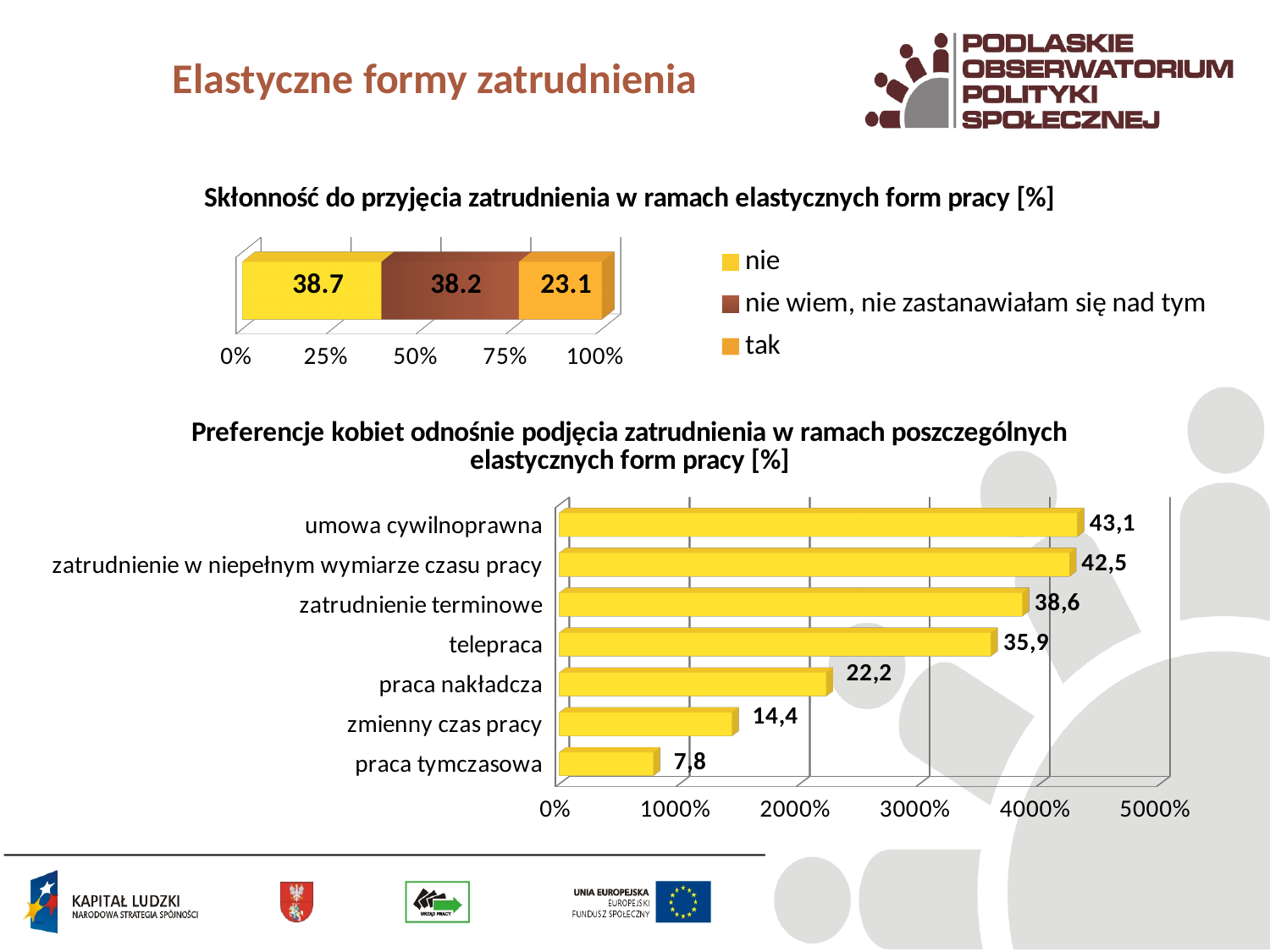

# Elastyczne formy zatrudnienia

[unsupported chart]

[unsupported chart]